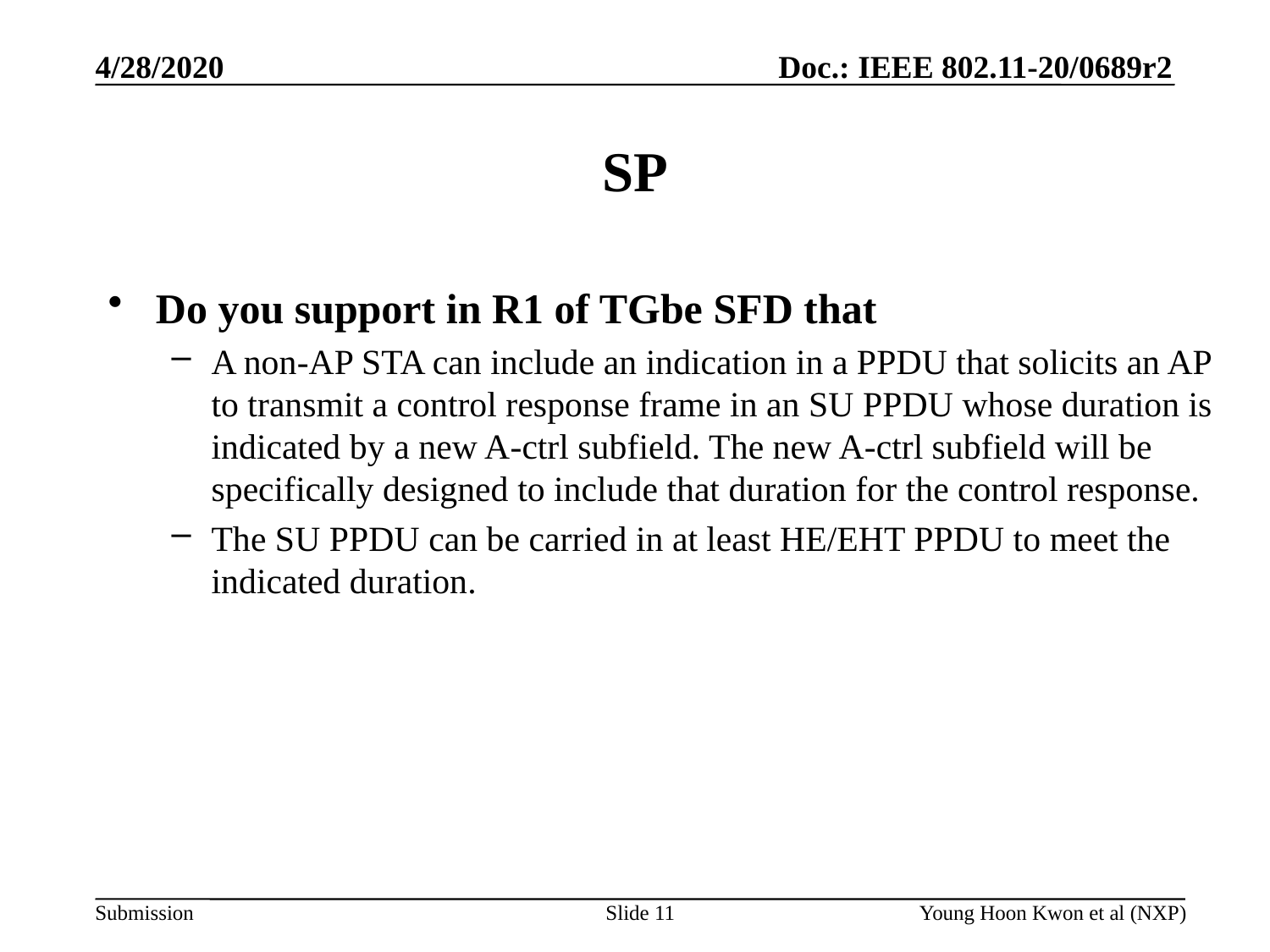

# SP
Do you support in R1 of TGbe SFD that
A non-AP STA can include an indication in a PPDU that solicits an AP to transmit a control response frame in an SU PPDU whose duration is indicated by a new A-ctrl subfield. The new A-ctrl subfield will be specifically designed to include that duration for the control response.
The SU PPDU can be carried in at least HE/EHT PPDU to meet the indicated duration.

Slide 11
Young Hoon Kwon et al (NXP)